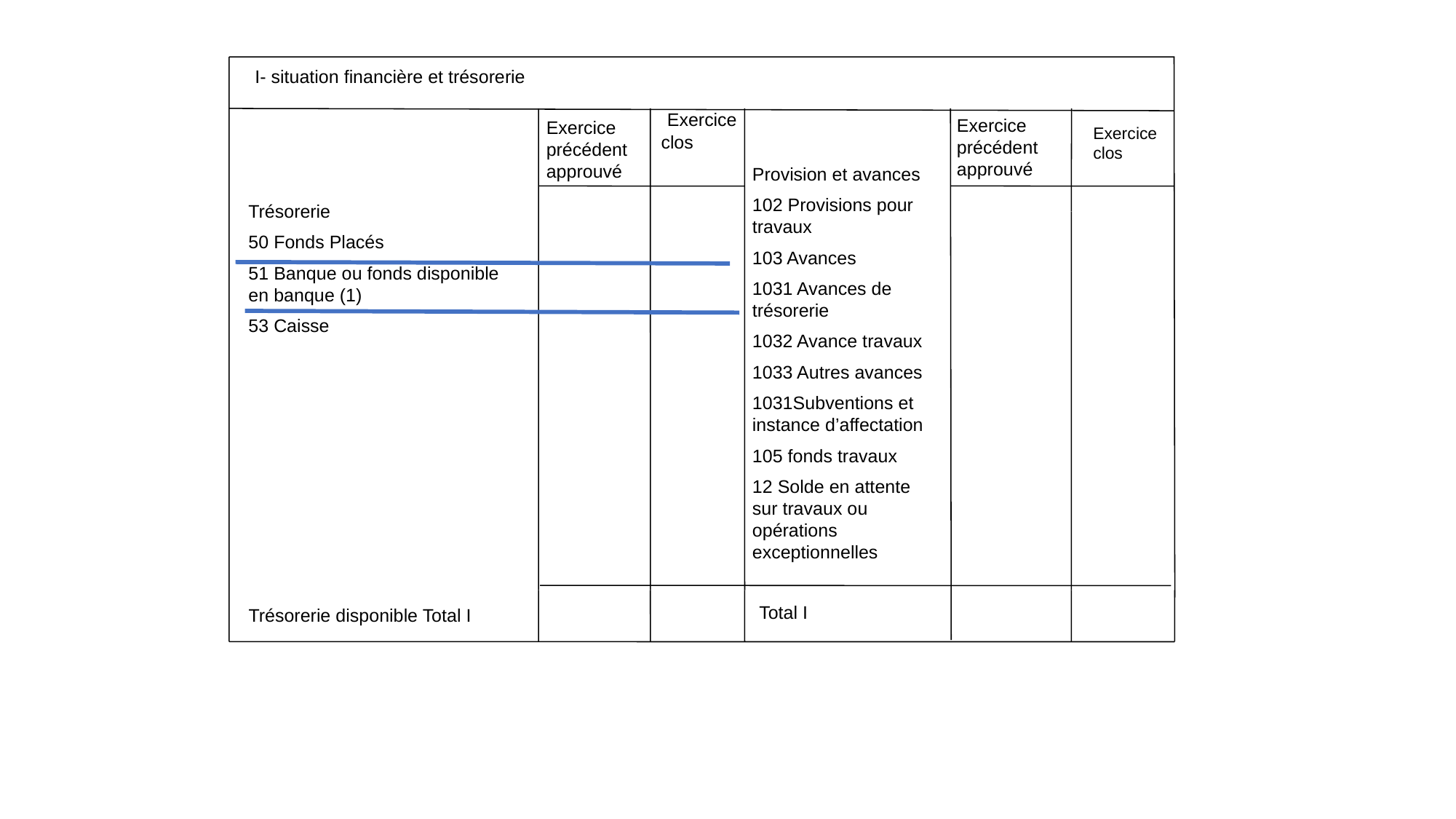

I- situation financière et trésorerie
 Exercice clos

Exercice précédent approuvé
Exercice précédent approuvé
Exercice clos

Provision et avances
102 Provisions pour travaux
103 Avances
1031 Avances de trésorerie
1032 Avance travaux
1033 Autres avances
1031Subventions et instance d’affectation
105 fonds travaux
12 Solde en attente sur travaux ou opérations exceptionnelles

Trésorerie
50 Fonds Placés
51 Banque ou fonds disponible en banque (1)
53 Caisse

Total I

Trésorerie disponible Total I